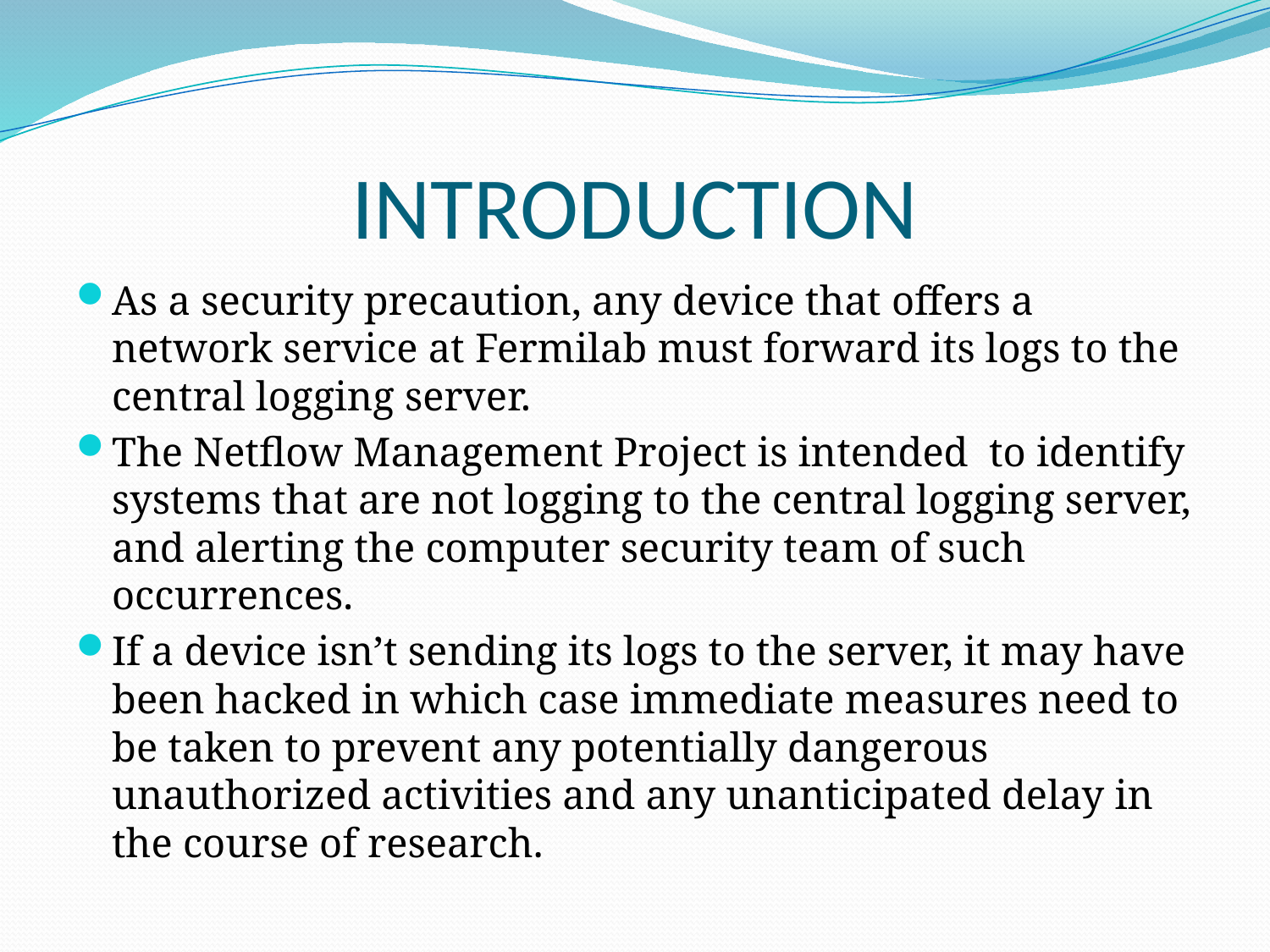

# INTRODUCTION
As a security precaution, any device that offers a network service at Fermilab must forward its logs to the central logging server.
The Netflow Management Project is intended  to identify systems that are not logging to the central logging server, and alerting the computer security team of such occurrences.
If a device isn’t sending its logs to the server, it may have been hacked in which case immediate measures need to be taken to prevent any potentially dangerous unauthorized activities and any unanticipated delay in the course of research.